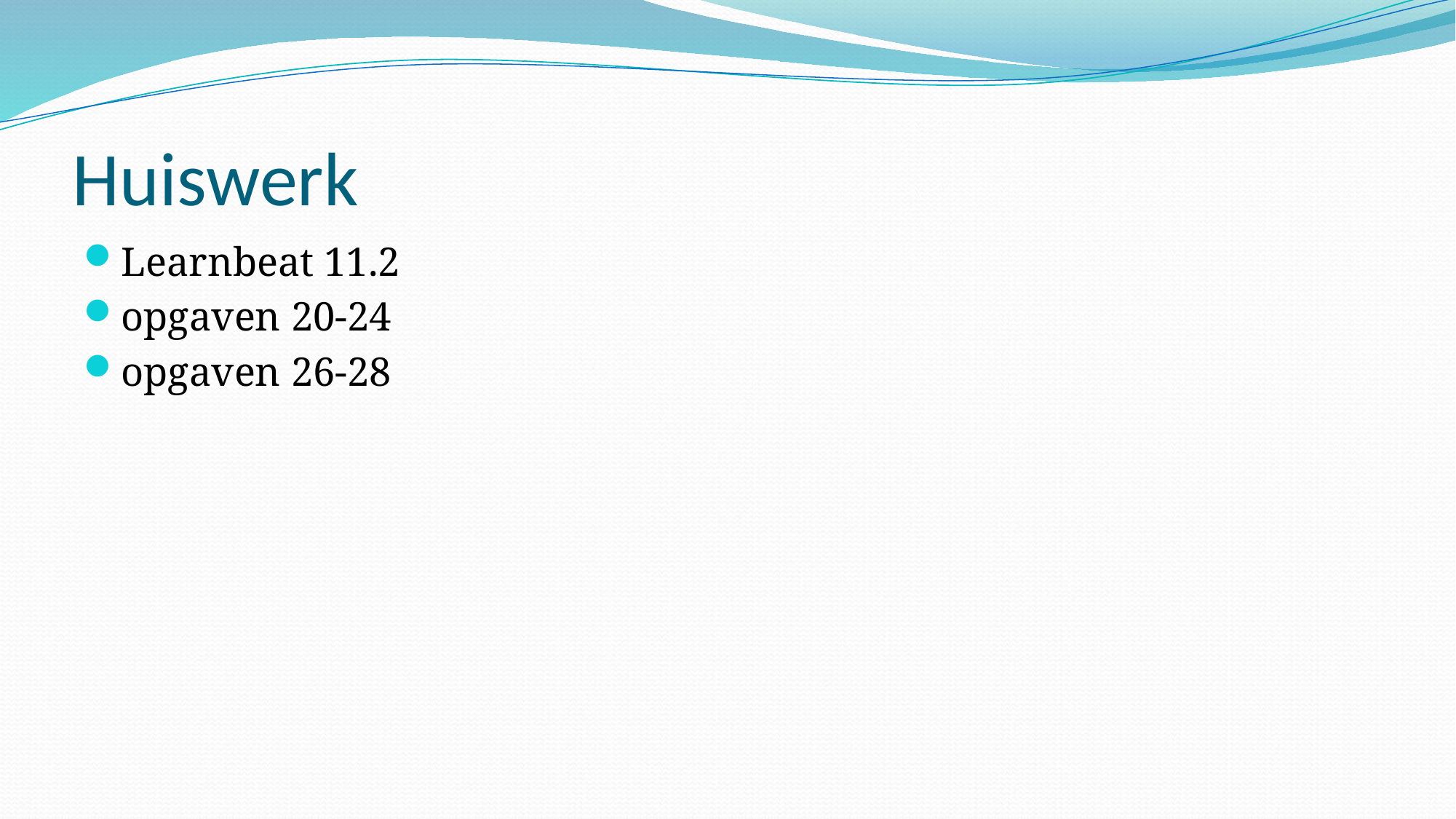

# Huiswerk
Learnbeat 11.2
opgaven 20-24
opgaven 26-28